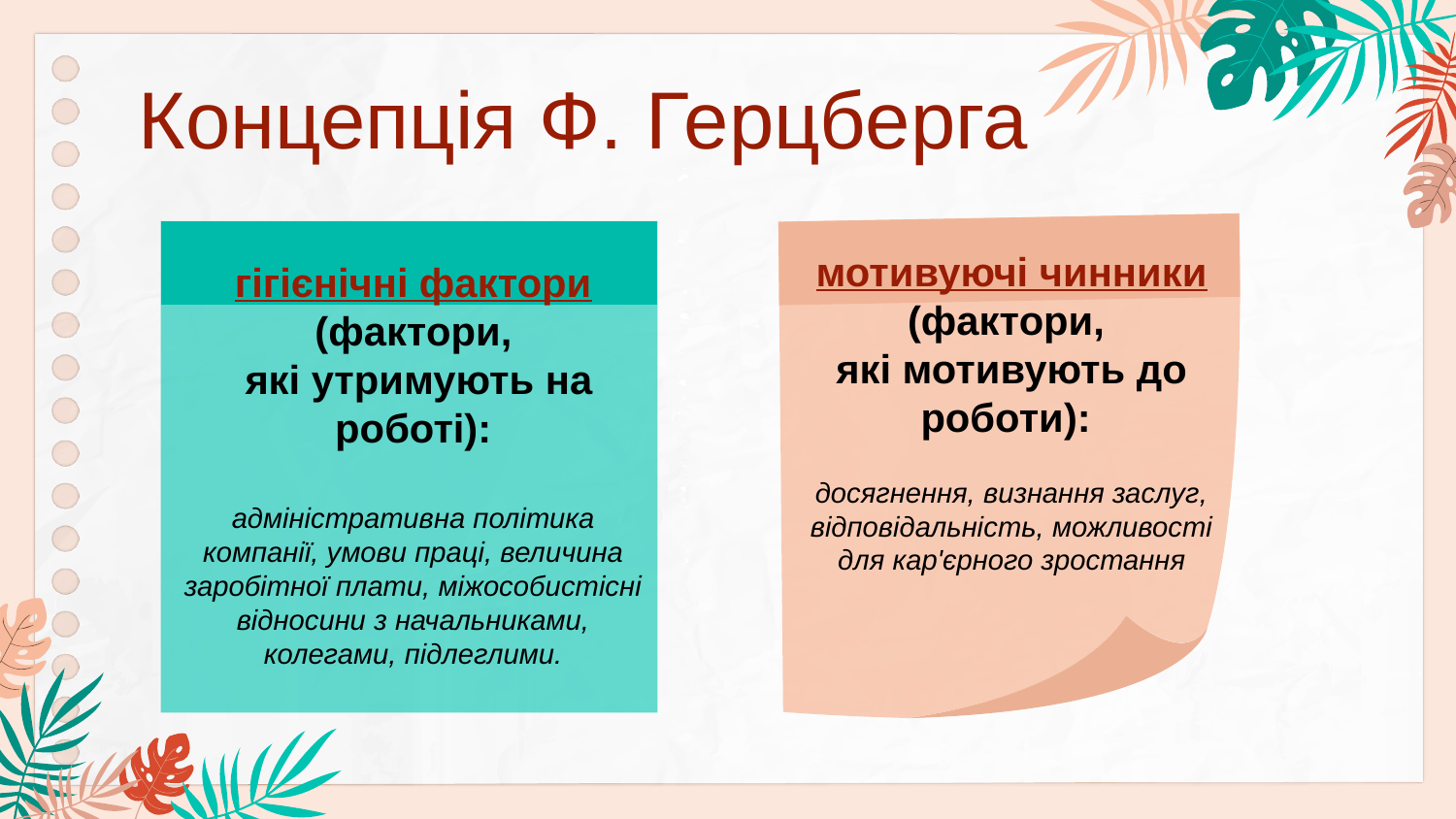

# Концепція Ф. Герцберга

мотивуючі чинники (фактори,
які мотивують до роботи):

досягнення, визнання заслуг, відповідальність, можливості для кар'єрного зростання
гігієнічні фактори
(фактори,
 які утримують на роботі):

адміністративна політика компанії, умови праці, величина заробітної плати, міжособистісні відносини з начальниками, колегами, підлеглими.